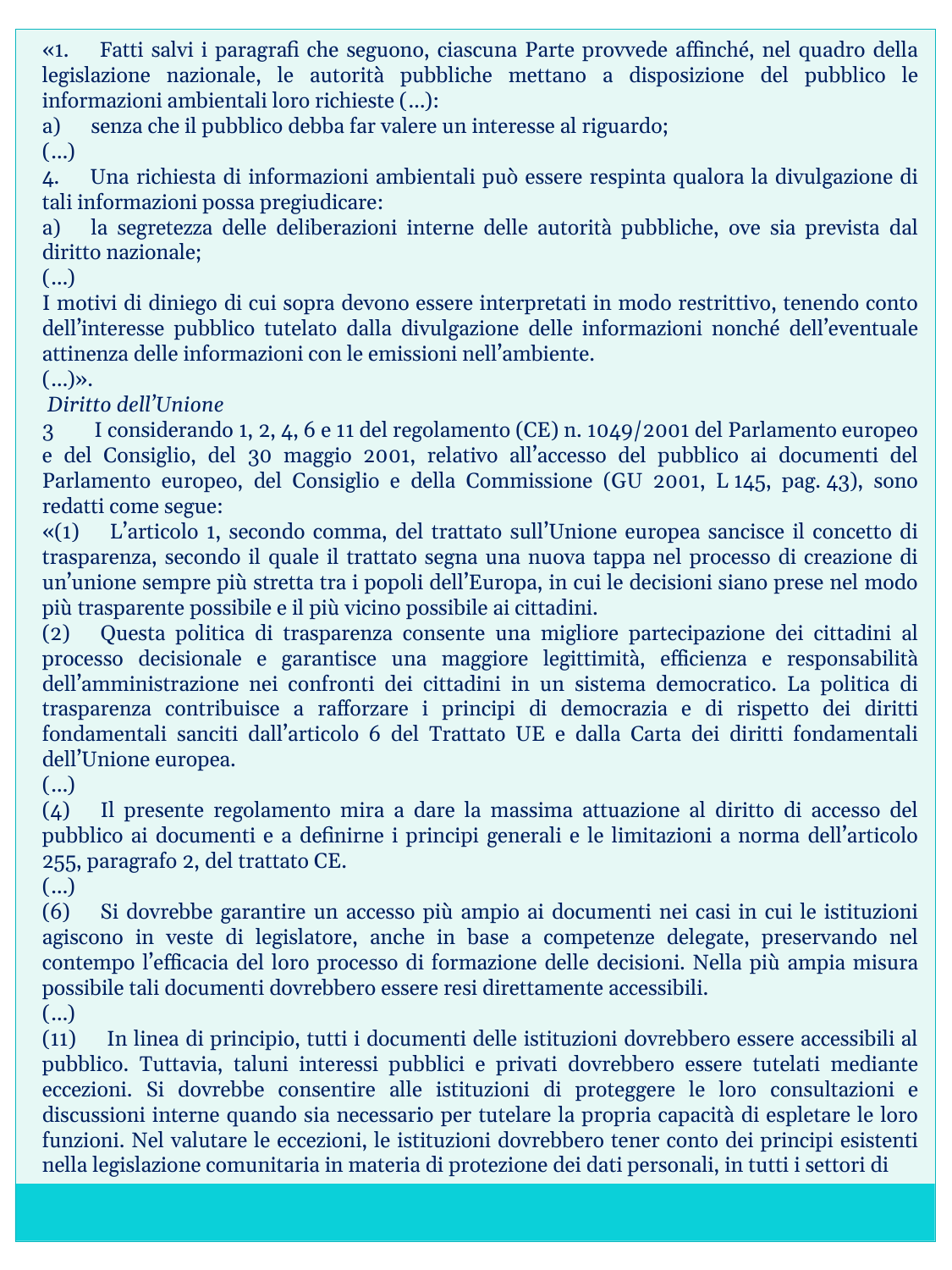

«1.      Fatti salvi i paragrafi che seguono, ciascuna Parte provvede affinché, nel quadro della legislazione nazionale, le autorità pubbliche mettano a disposizione del pubblico le informazioni ambientali loro richieste (…):
a)      senza che il pubblico debba far valere un interesse al riguardo;
(…)
4.      Una richiesta di informazioni ambientali può essere respinta qualora la divulgazione di tali informazioni possa pregiudicare:
a)      la segretezza delle deliberazioni interne delle autorità pubbliche, ove sia prevista dal diritto nazionale;
(…)
I motivi di diniego di cui sopra devono essere interpretati in modo restrittivo, tenendo conto dell’interesse pubblico tutelato dalla divulgazione delle informazioni nonché dell’eventuale attinenza delle informazioni con le emissioni nell’ambiente.
(…)».
 Diritto dell’Unione
3        I considerando 1, 2, 4, 6 e 11 del regolamento (CE) n. 1049/2001 del Parlamento europeo e del Consiglio, del 30 maggio 2001, relativo all’accesso del pubblico ai documenti del Parlamento europeo, del Consiglio e della Commissione (GU 2001, L 145, pag. 43), sono redatti come segue:
«(1)      L’articolo 1, secondo comma, del trattato sull’Unione europea sancisce il concetto di trasparenza, secondo il quale il trattato segna una nuova tappa nel processo di creazione di un’unione sempre più stretta tra i popoli dell’Europa, in cui le decisioni siano prese nel modo più trasparente possibile e il più vicino possibile ai cittadini.
(2)      Questa politica di trasparenza consente una migliore partecipazione dei cittadini al processo decisionale e garantisce una maggiore legittimità, efficienza e responsabilità dell’amministrazione nei confronti dei cittadini in un sistema democratico. La politica di trasparenza contribuisce a rafforzare i principi di democrazia e di rispetto dei diritti fondamentali sanciti dall’articolo 6 del Trattato UE e dalla Carta dei diritti fondamentali dell’Unione europea.
(…)
(4)      Il presente regolamento mira a dare la massima attuazione al diritto di accesso del pubblico ai documenti e a definirne i principi generali e le limitazioni a norma dell’articolo 255, paragrafo 2, del trattato CE.
(…)
(6)      Si dovrebbe garantire un accesso più ampio ai documenti nei casi in cui le istituzioni agiscono in veste di legislatore, anche in base a competenze delegate, preservando nel contempo l’efficacia del loro processo di formazione delle decisioni. Nella più ampia misura possibile tali documenti dovrebbero essere resi direttamente accessibili.
(…)
(11)      In linea di principio, tutti i documenti delle istituzioni dovrebbero essere accessibili al pubblico. Tuttavia, taluni interessi pubblici e privati dovrebbero essere tutelati mediante eccezioni. Si dovrebbe consentire alle istituzioni di proteggere le loro consultazioni e discussioni interne quando sia necessario per tutelare la propria capacità di espletare le loro funzioni. Nel valutare le eccezioni, le istituzioni dovrebbero tener conto dei principi esistenti nella legislazione comunitaria in materia di protezione dei dati personali, in tutti i settori di